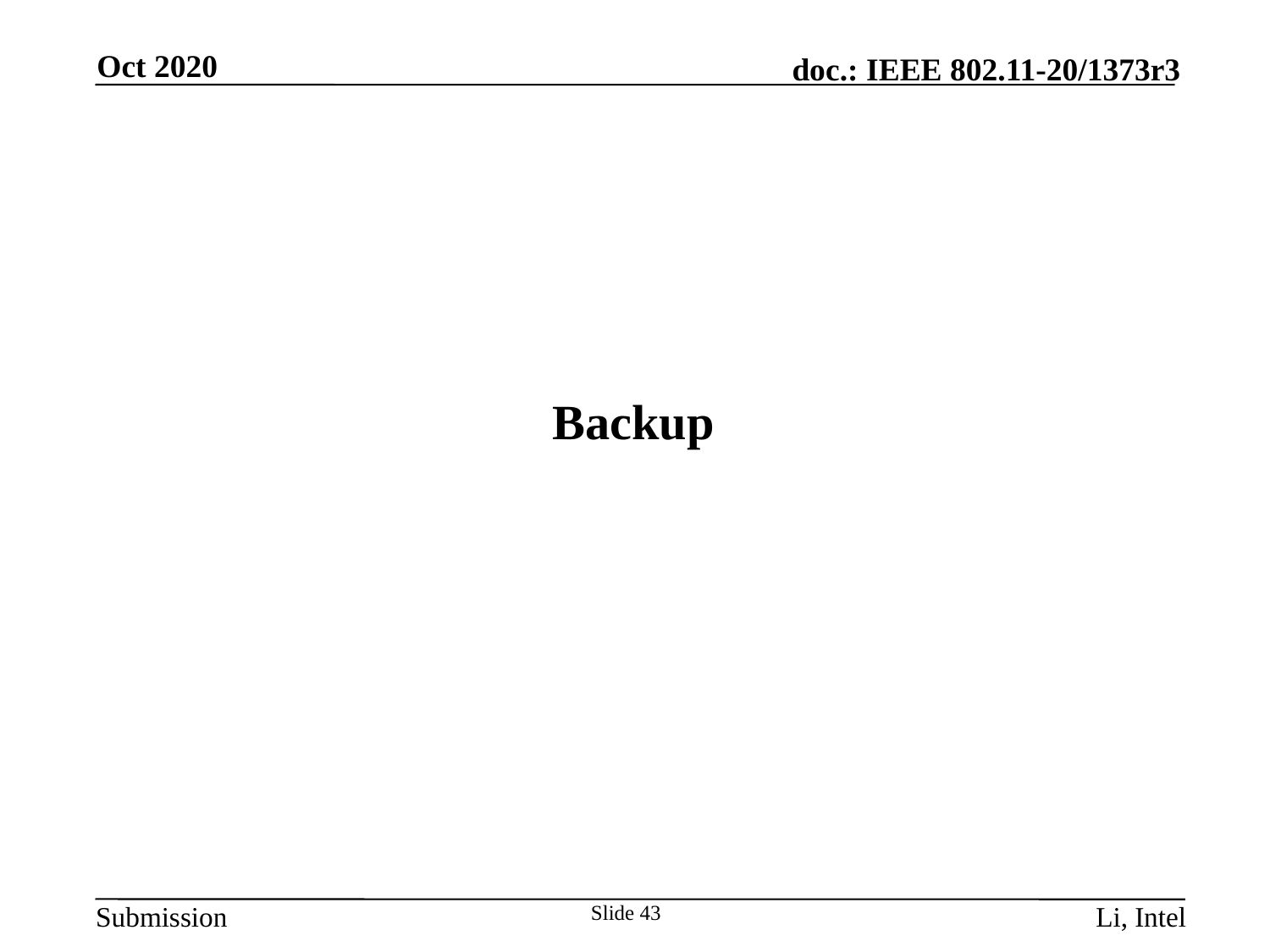

Oct 2020
# Backup
Slide 43
Li, Intel